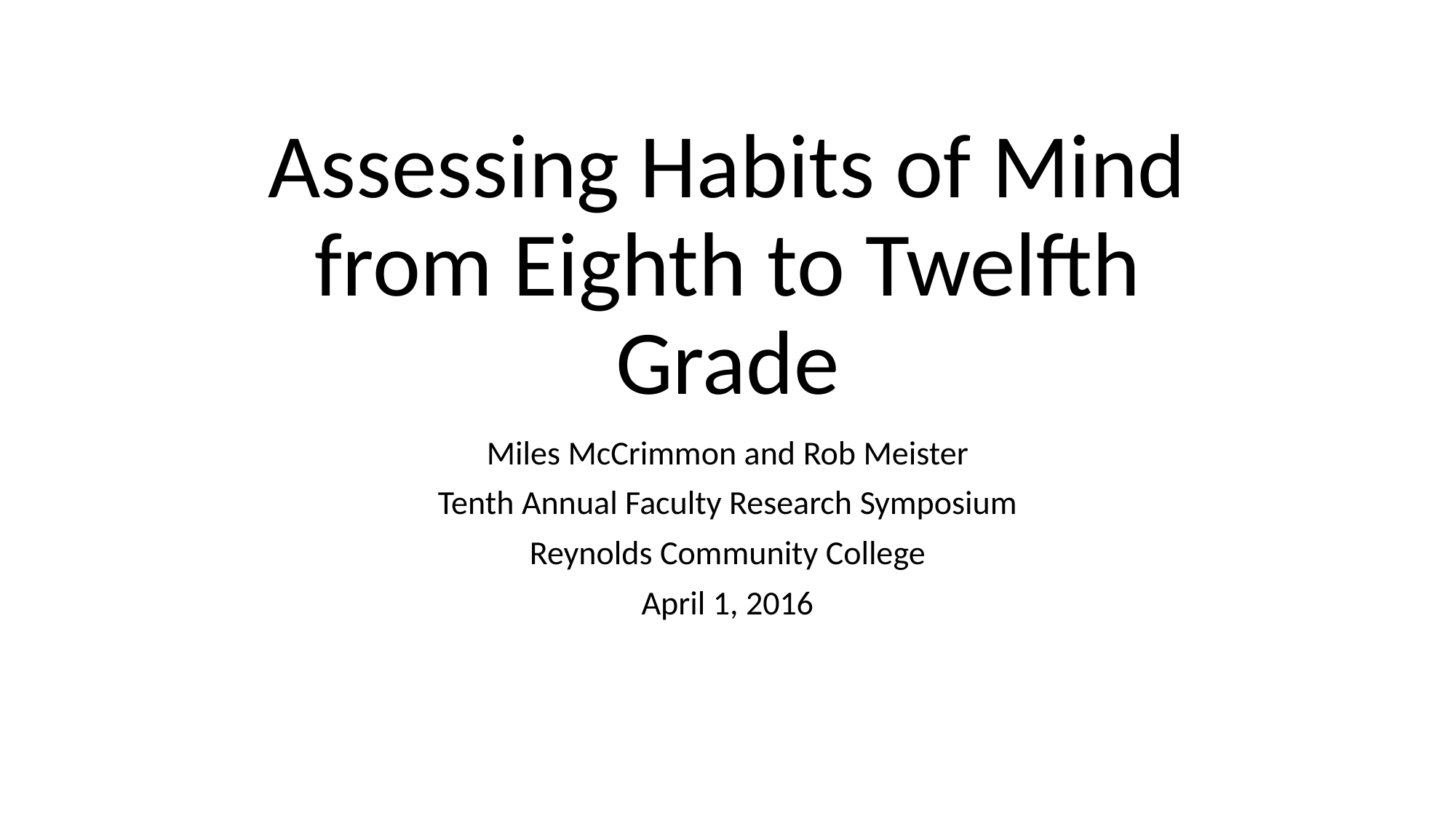

# Assessing Habits of Mind from Eighth to Twelfth Grade
Miles McCrimmon and Rob Meister
Tenth Annual Faculty Research Symposium
Reynolds Community College
April 1, 2016